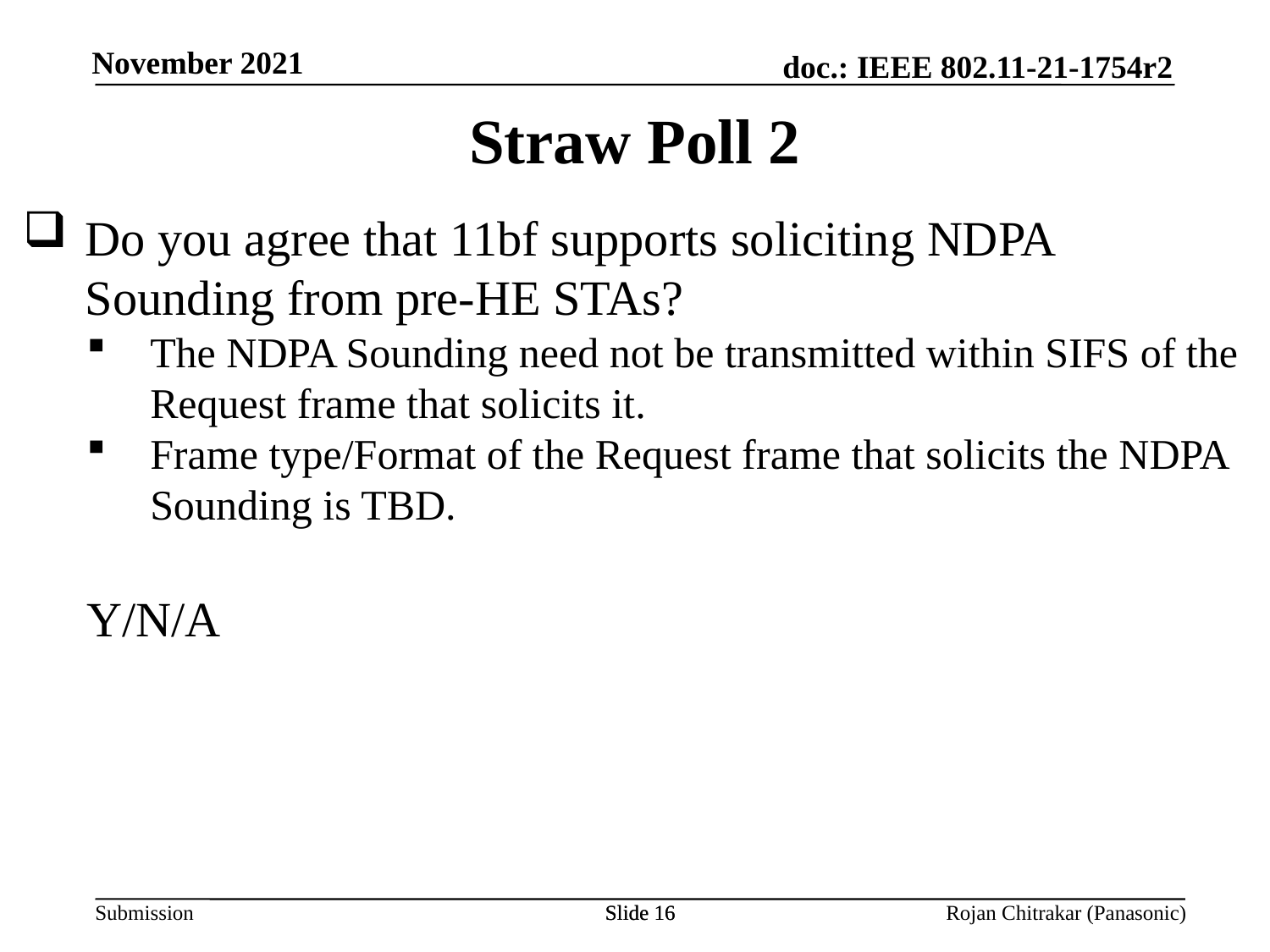

Straw Poll 2

Do you agree that 11bf supports soliciting NDPA Sounding from pre-HE STAs?
The NDPA Sounding need not be transmitted within SIFS of the Request frame that solicits it.
Frame type/Format of the Request frame that solicits the NDPA Sounding is TBD.

Y/N/A

Slide 16
Slide 16
Rojan Chitrakar (Panasonic)